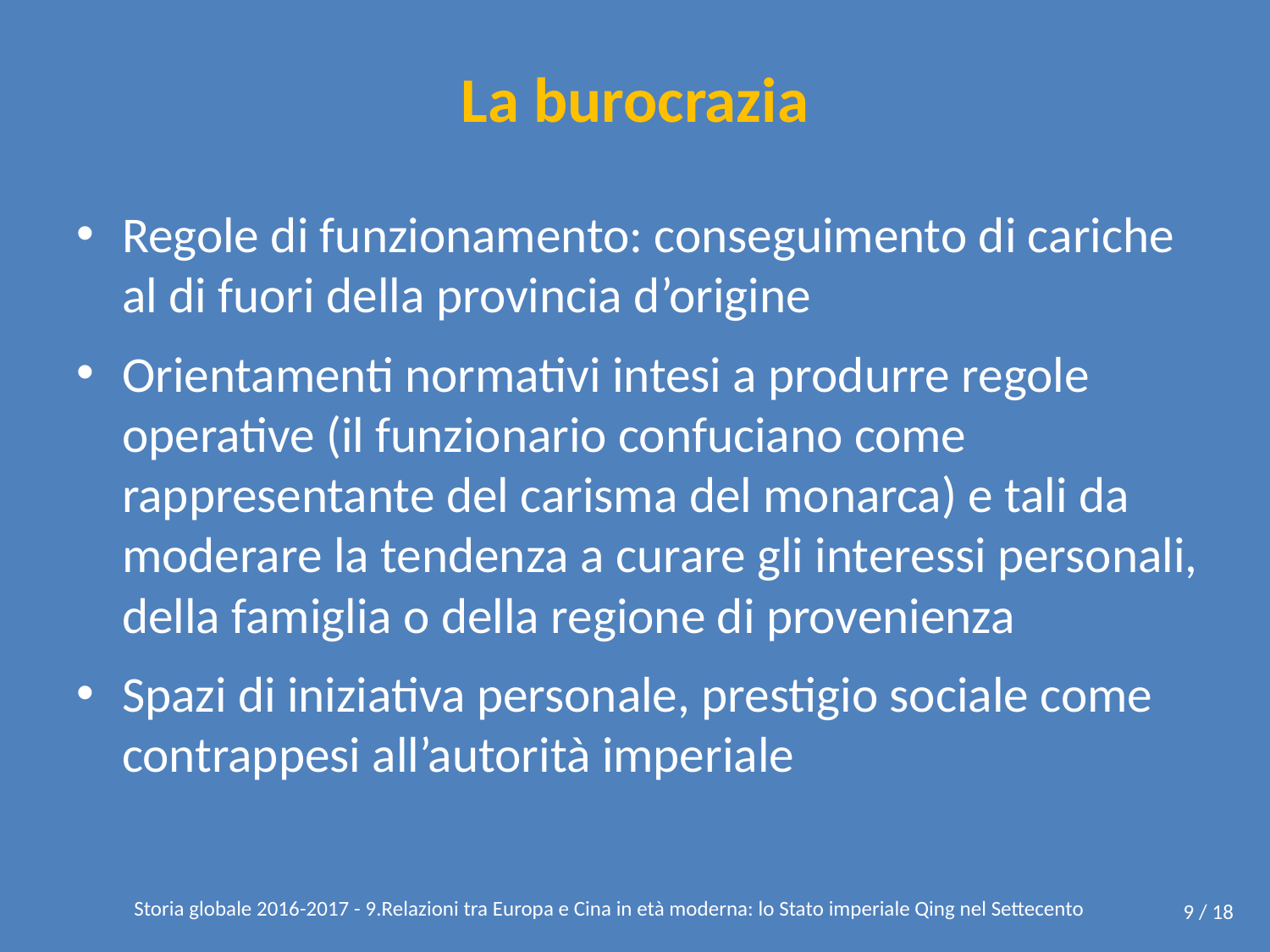

# La burocrazia
Regole di funzionamento: conseguimento di cariche al di fuori della provincia d’origine
Orientamenti normativi intesi a produrre regole operative (il funzionario confuciano come rappresentante del carisma del monarca) e tali da moderare la tendenza a curare gli interessi personali, della famiglia o della regione di provenienza
Spazi di iniziativa personale, prestigio sociale come contrappesi all’autorità imperiale
Storia globale 2016-2017 - 9.Relazioni tra Europa e Cina in età moderna: lo Stato imperiale Qing nel Settecento
9 / 18